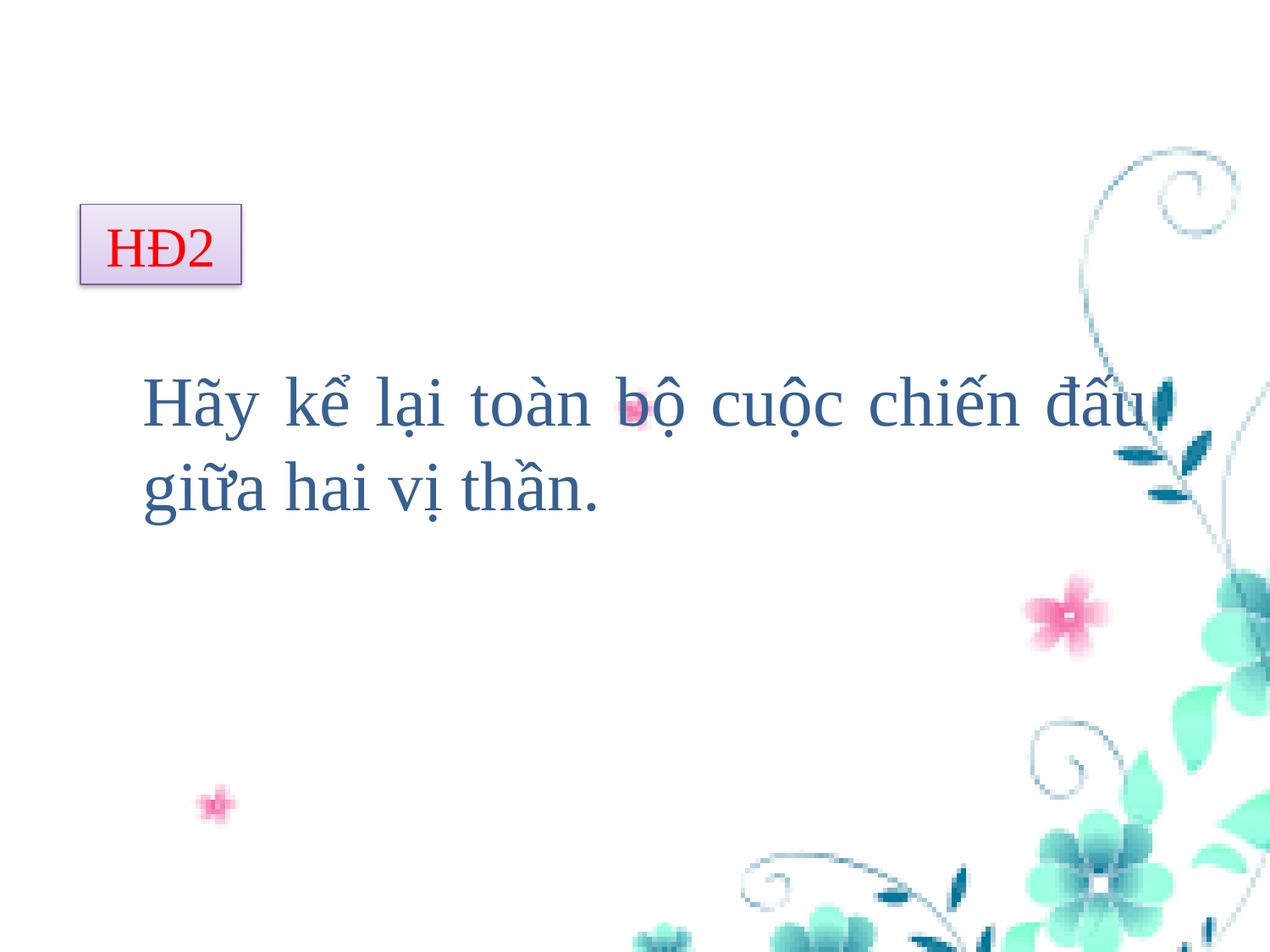

HĐ2
Hãy kể lại toàn bộ cuộc chiến đấu giữa hai vị thần.